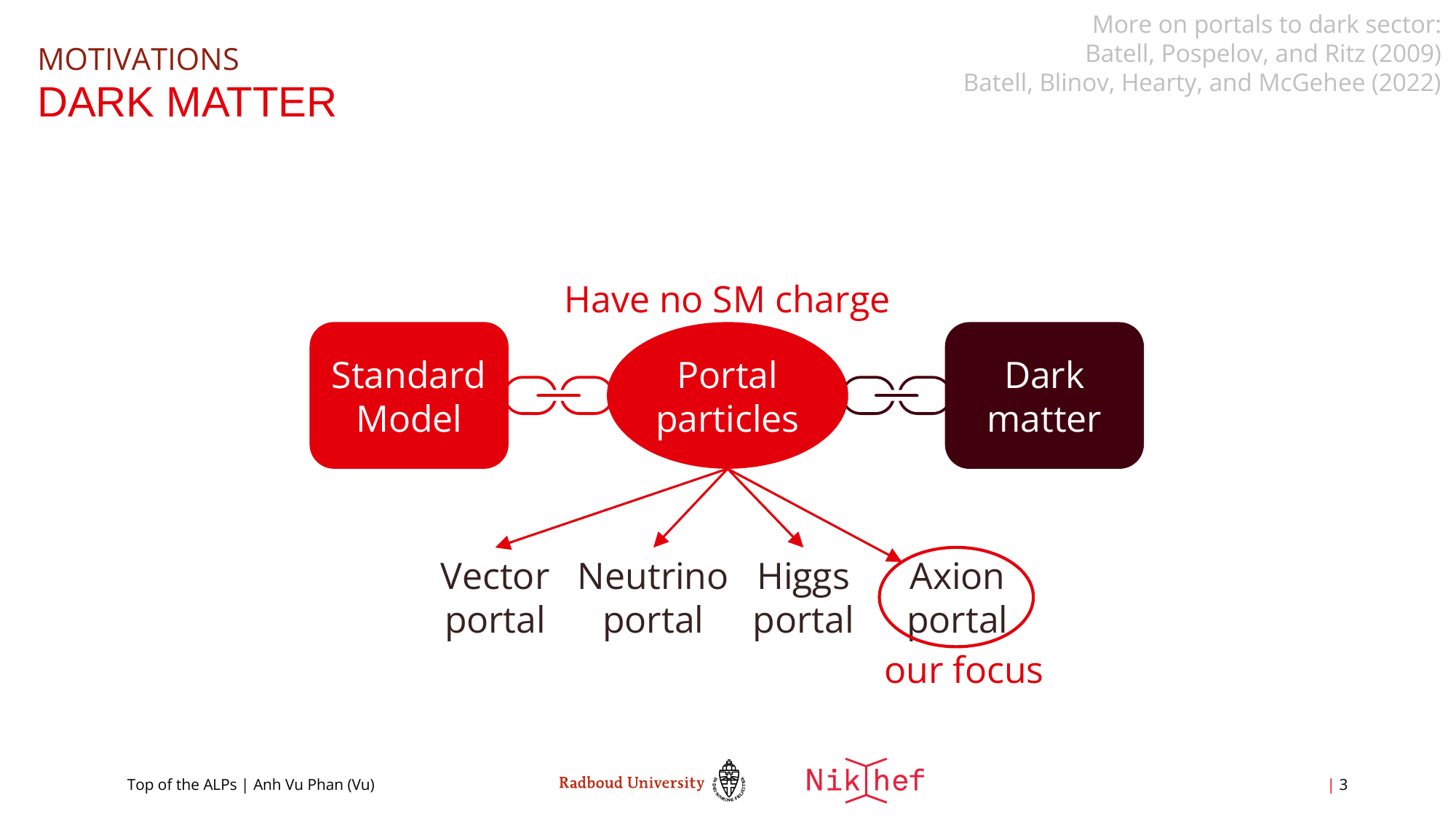

More on portals to dark sector:
Batell, Pospelov, and Ritz (2009)
Batell, Blinov, Hearty, and McGehee (2022)
MotivationS
# Dark matter
Have no SM charge
Standard Model
Portal particles
Dark matter

Vector portal
Neutrino portal
Higgs portal
Axion portal
our focus
Top of the ALPs | Anh Vu Phan (Vu)
| 3